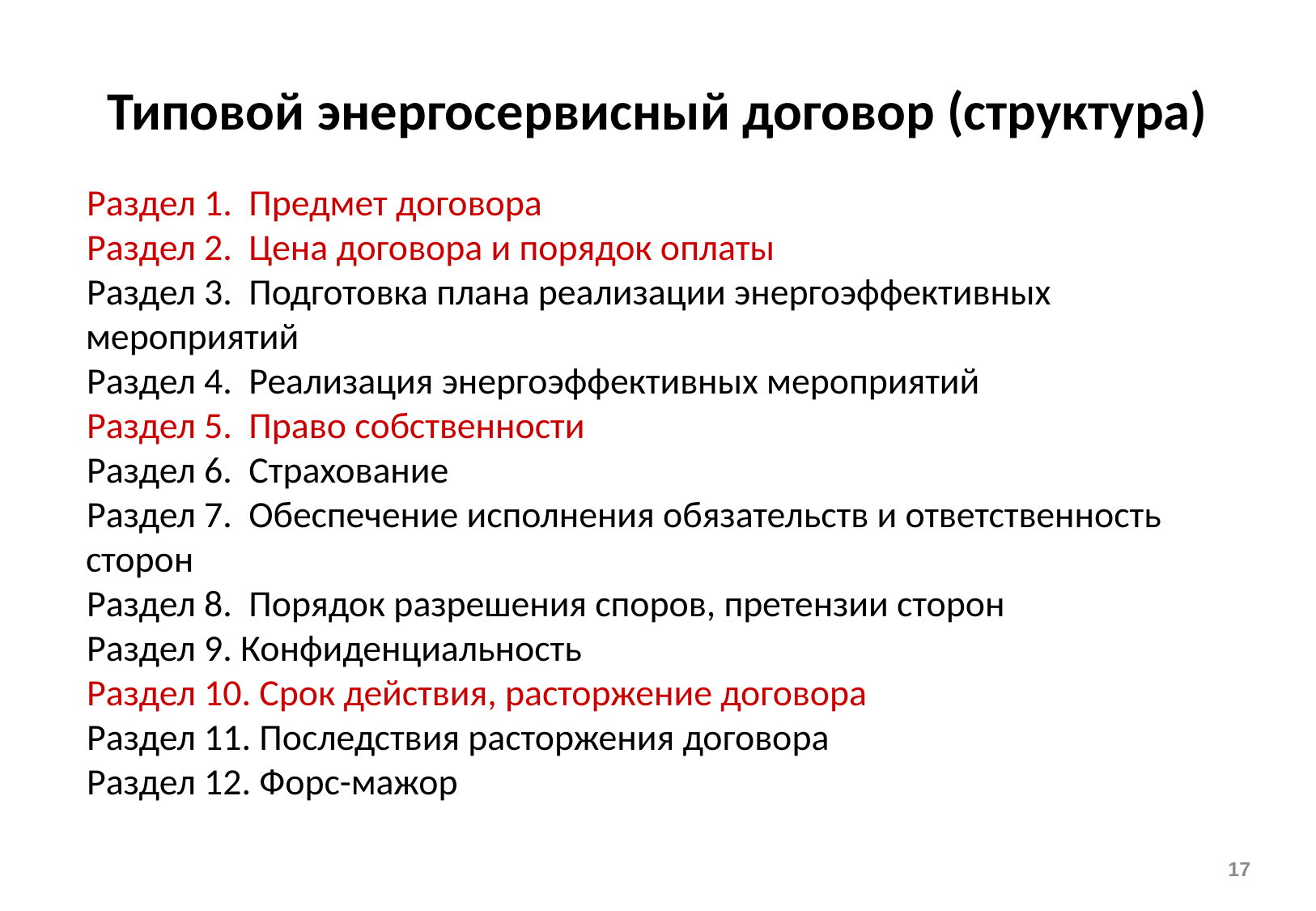

Типовой энергосервисный договор (структура)
   Раздел 1.  Предмет договора
   Раздел 2.  Цена договора и порядок оплаты
   Раздел 3.  Подготовка плана реализации энергоэффективных мероприятий
   Раздел 4.  Реализация энергоэффективных мероприятий
   Раздел 5.  Право собственности
   Раздел 6.  Страхование
   Раздел 7.  Обеспечение исполнения обязательств и ответственность сторон
   Раздел 8.  Порядок разрешения споров, претензии сторон
   Раздел 9. Конфиденциальность
   Раздел 10. Срок действия, расторжение договора
   Раздел 11. Последствия расторжения договора
   Раздел 12. Форс-мажор

17